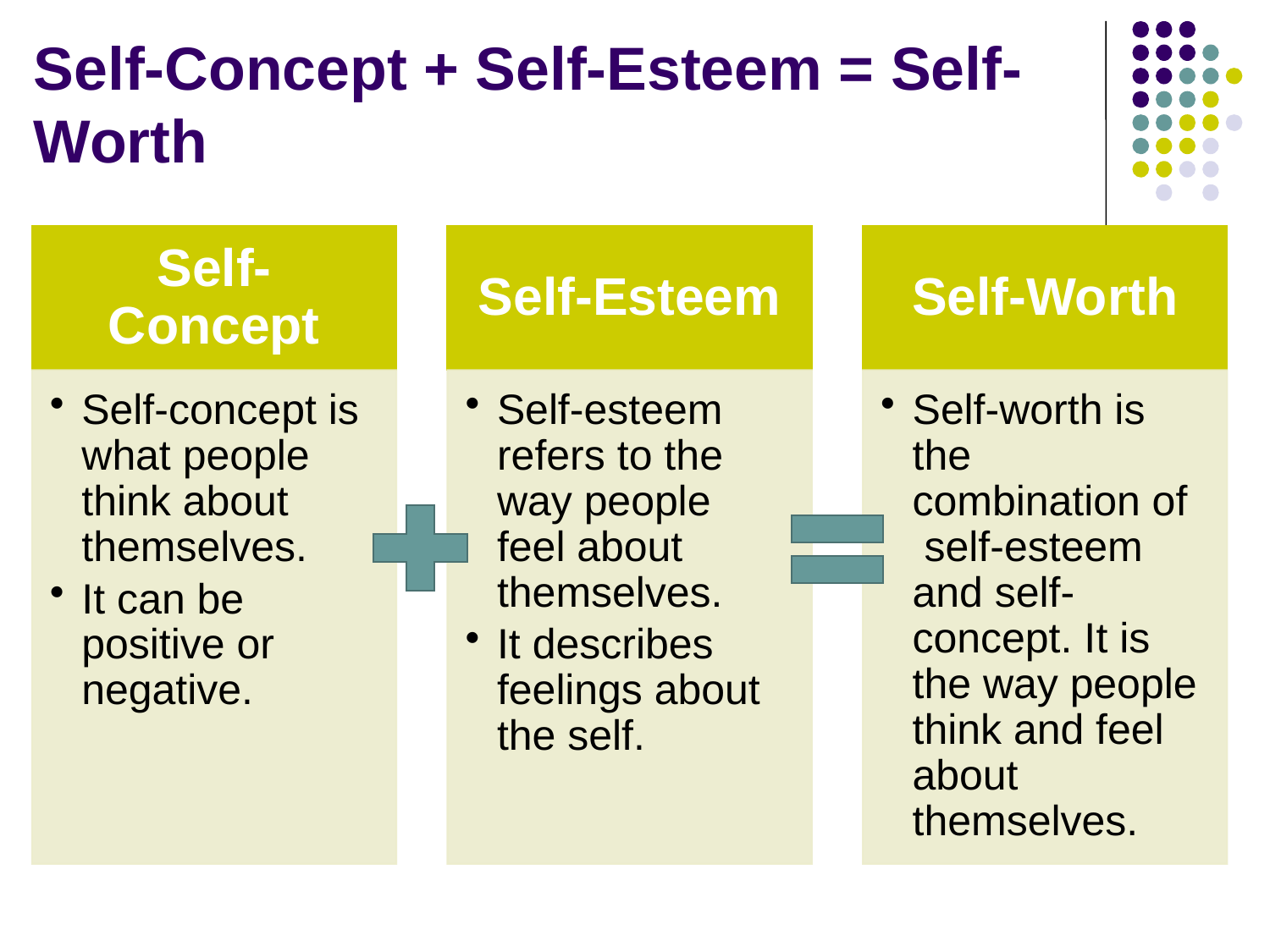

# Self-Concept + Self-Esteem = Self-Worth
Self-Concept
Self-concept is what people think about themselves.
It can be positive or negative.
Self-Esteem
Self-esteem refers to the way people feel about themselves.
It describes feelings about the self.
Self-Worth
Self-worth is the combination of   self-esteem and self-concept. It is the way people think and feel about themselves.